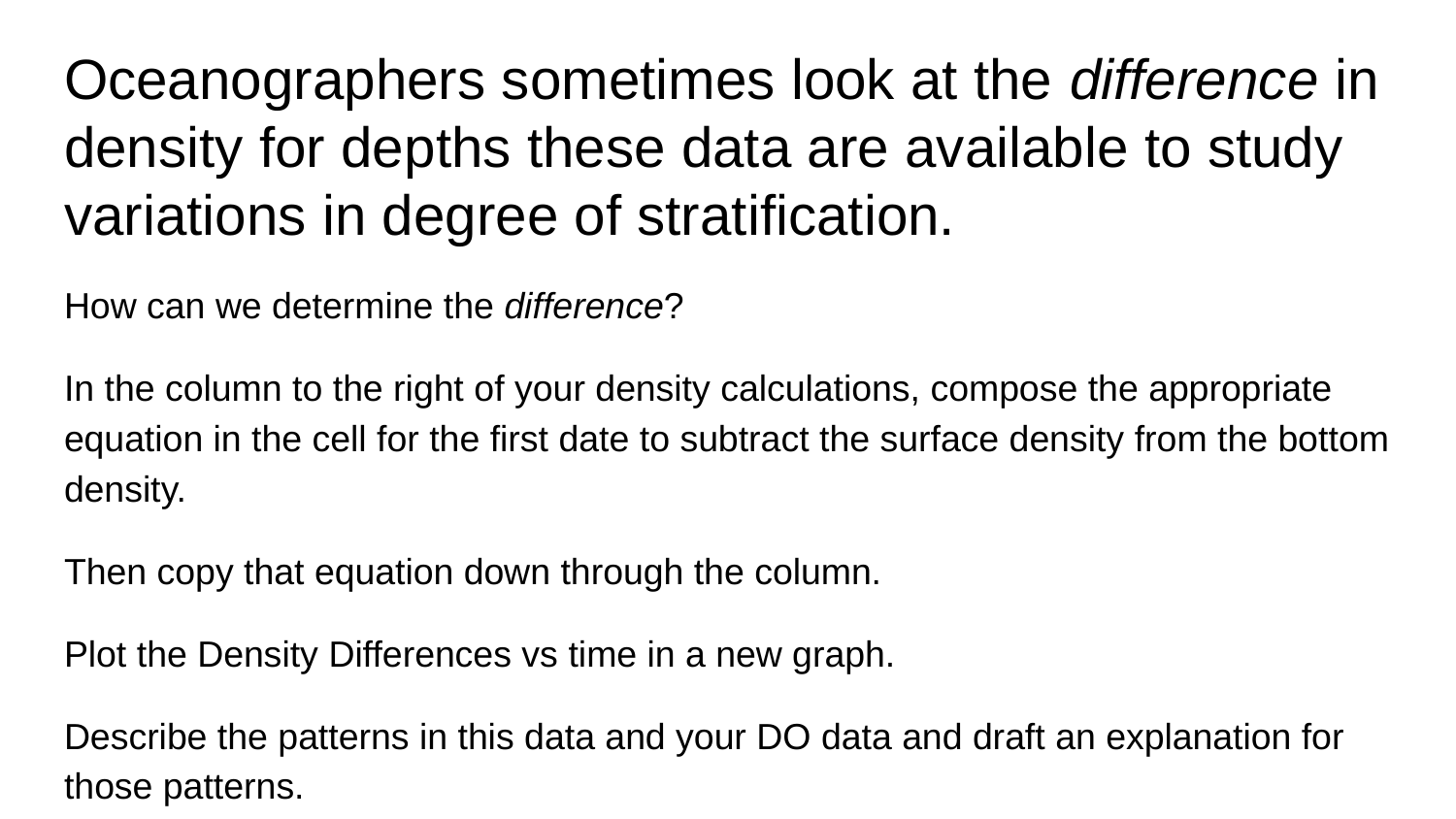

# Oceanographers sometimes look at the difference in density for depths these data are available to study variations in degree of stratification.
How can we determine the difference?
In the column to the right of your density calculations, compose the appropriate equation in the cell for the first date to subtract the surface density from the bottom density.
Then copy that equation down through the column.
Plot the Density Differences vs time in a new graph.
Describe the patterns in this data and your DO data and draft an explanation for those patterns.